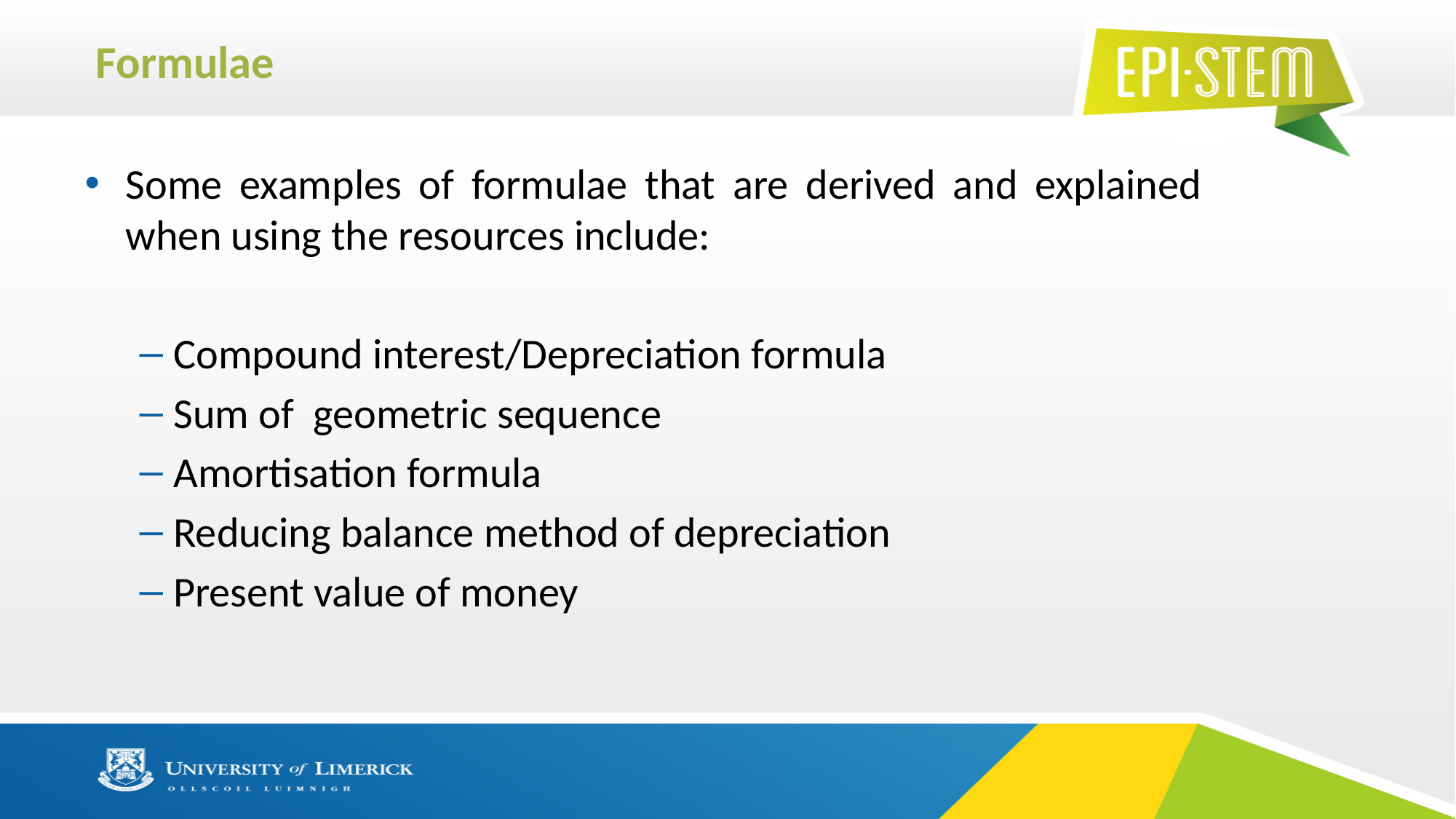

# Formulae
Some examples of formulae that are derived and explained when using the resources include:

Compound interest/Depreciation formula
Sum of  geometric sequence
Amortisation formula
Reducing balance method of depreciation
Present value of money